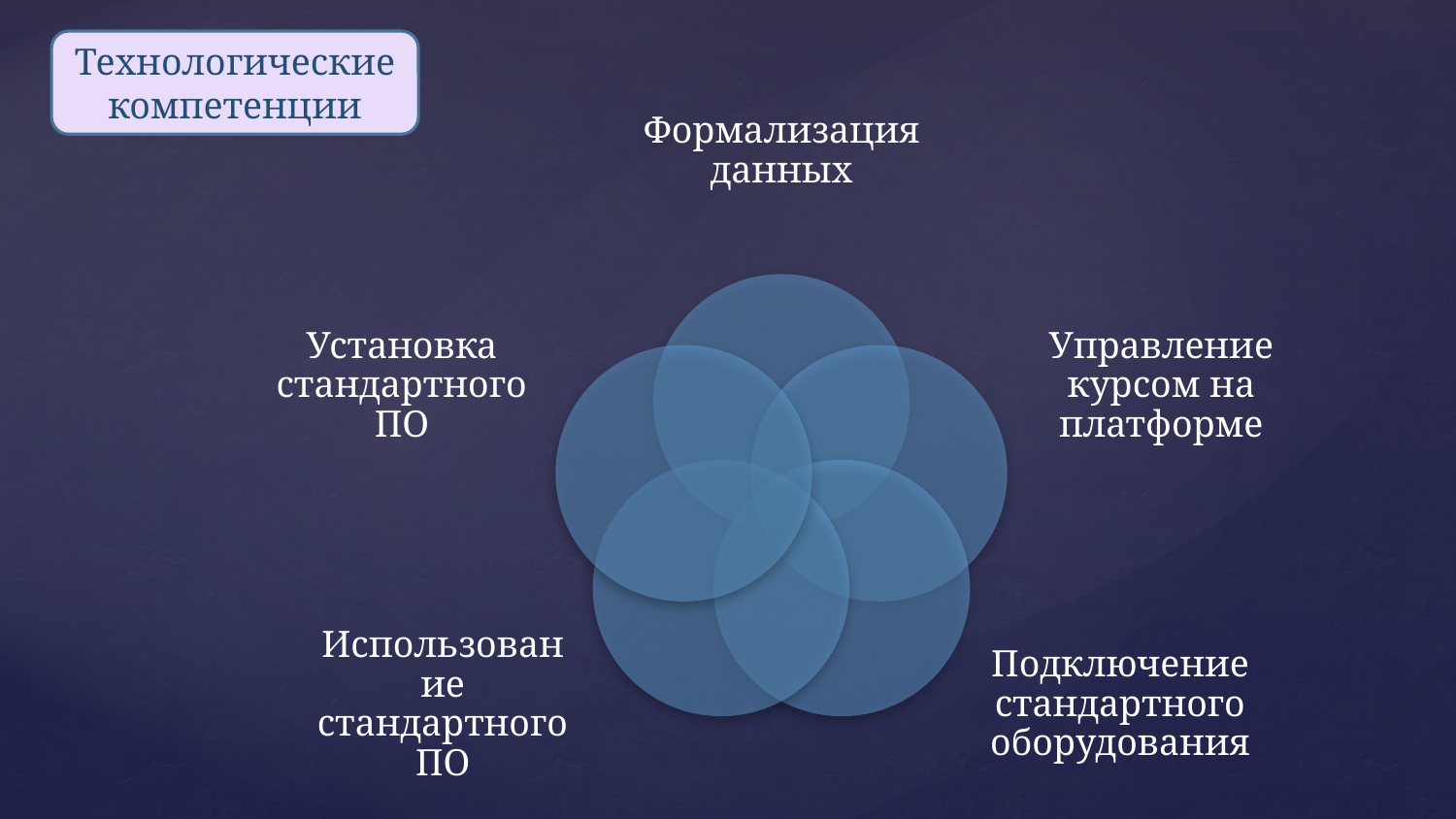

Технологические компетенции
Формализация данных
Управление курсом на платформе
Подключение стандартного оборудования
Использование стандартного ПО
Установка стандартного ПО